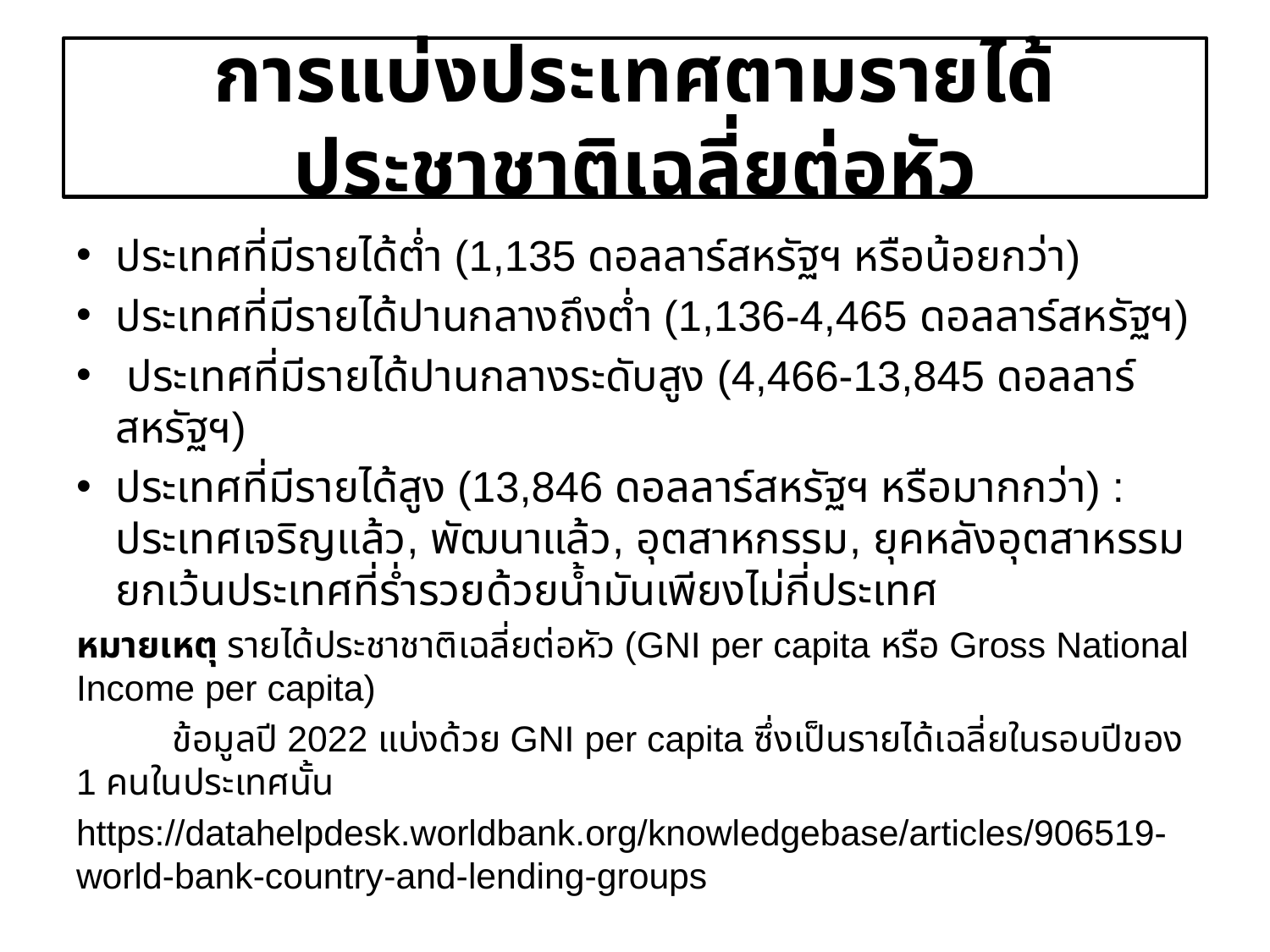

# การแบ่งประเทศตามรายได้ประชาชาติเฉลี่ยต่อหัว
ประเทศที่มีรายได้ต่ำ (1,135 ดอลลาร์สหรัฐฯ หรือน้อยกว่า)
ประเทศที่มีรายได้ปานกลางถึงต่ำ (1,136-4,465 ดอลลาร์สหรัฐฯ)
 ประเทศที่มีรายได้ปานกลางระดับสูง (4,466-13,845 ดอลลาร์สหรัฐฯ)
ประเทศที่มีรายได้สูง (13,846 ดอลลาร์สหรัฐฯ หรือมากกว่า) : ประเทศเจริญแล้ว, พัฒนาแล้ว, อุตสาหกรรม, ยุคหลังอุตสาหรรม ยกเว้นประเทศที่ร่ำรวยด้วยน้ำมันเพียงไม่กี่ประเทศ
หมายเหตุ รายได้ประชาชาติเฉลี่ยต่อหัว (GNI per capita หรือ Gross National Income per capita)
	ข้อมูลปี 2022 แบ่งด้วย GNI per capita ซึ่งเป็นรายได้เฉลี่ยในรอบปีของ 1 คนในประเทศนั้น
https://datahelpdesk.worldbank.org/knowledgebase/articles/906519-world-bank-country-and-lending-groups